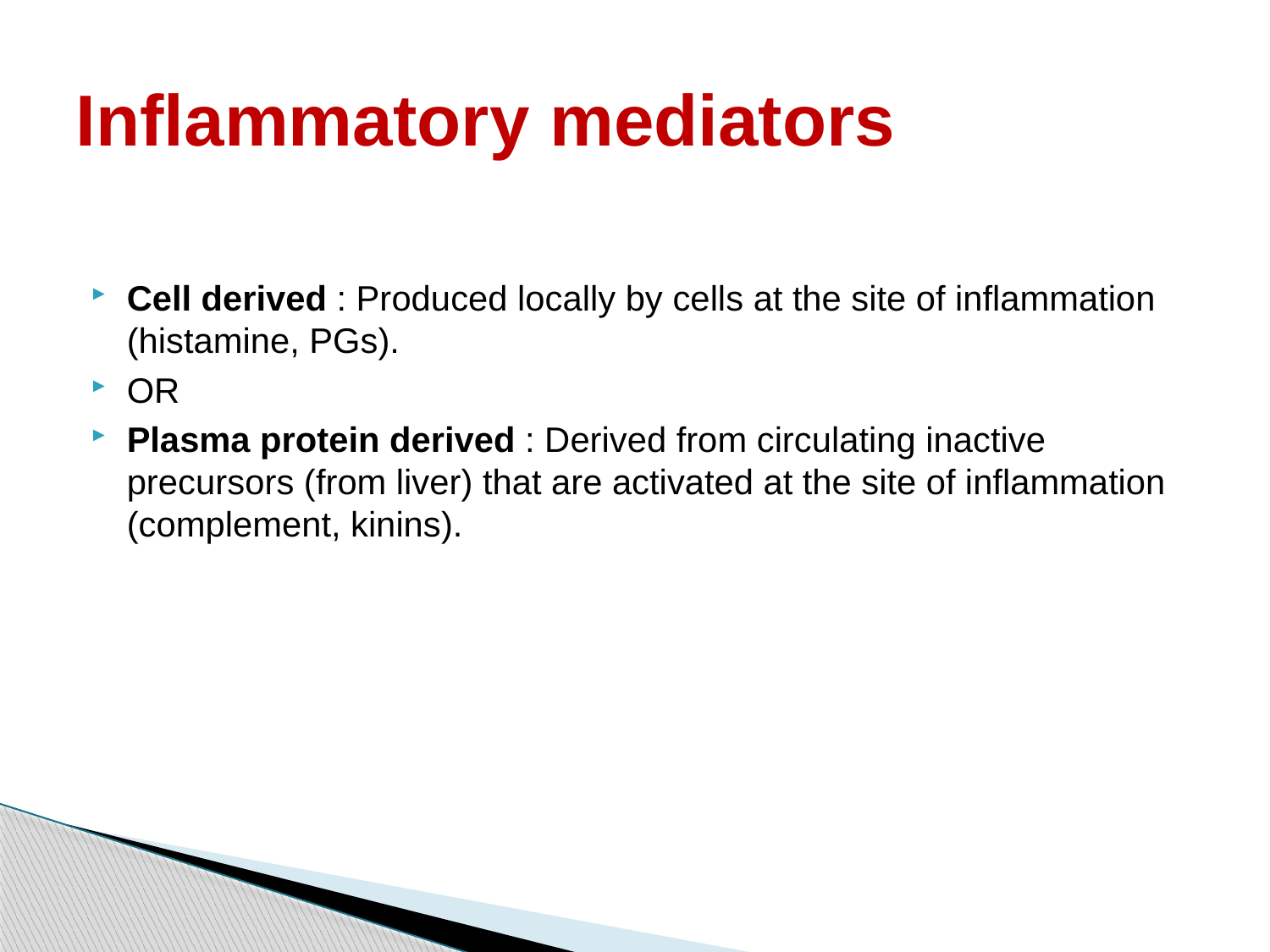

# Inflammatory mediators

Cell derived : Produced locally by cells at the site of inflammation (histamine, PGs).
OR
Plasma protein derived : Derived from circulating inactive precursors (from liver) that are activated at the site of inflammation (complement, kinins).